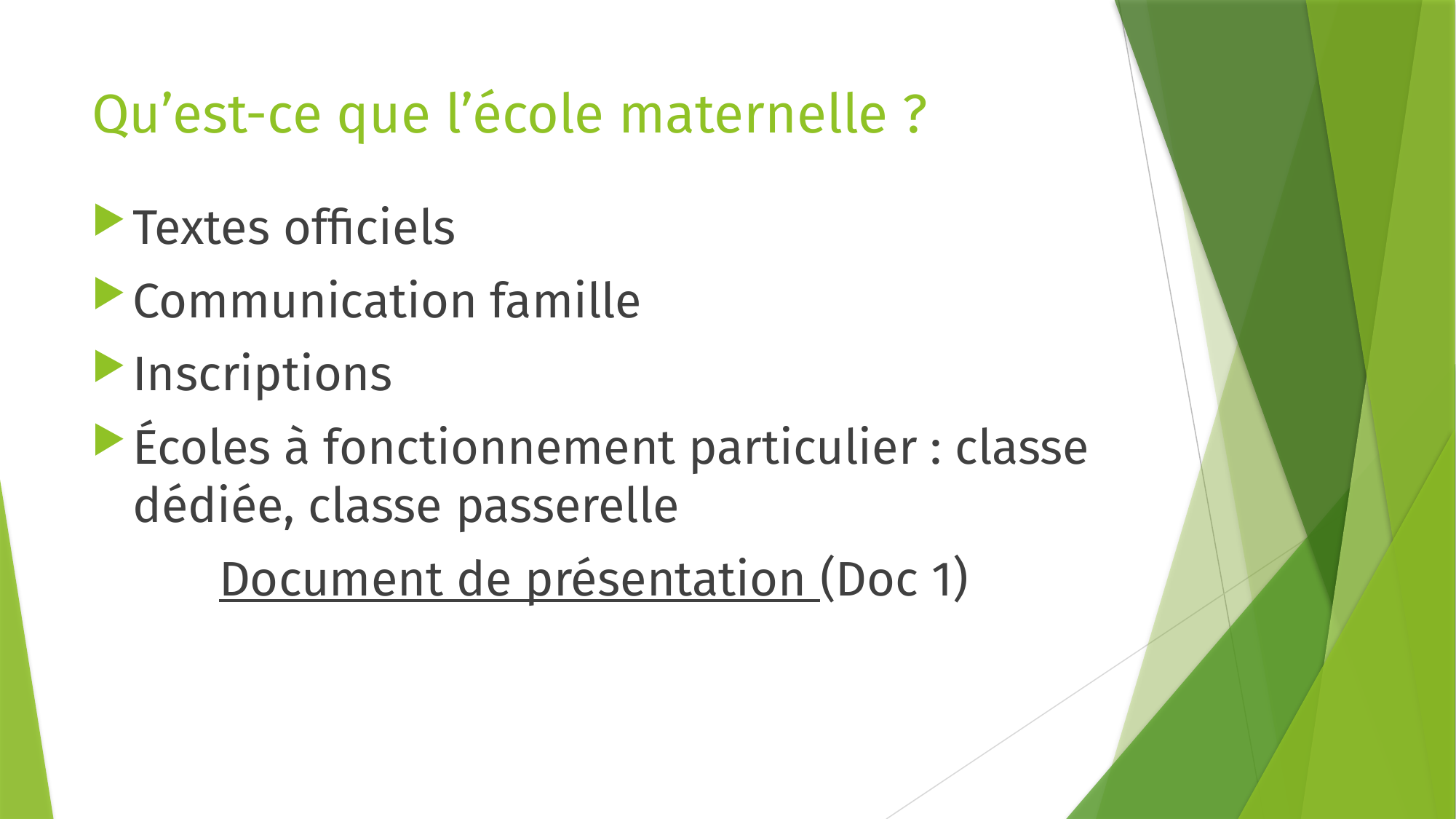

# Qu’est-ce que l’école maternelle ?
Textes officiels
Communication famille
Inscriptions
Écoles à fonctionnement particulier : classe dédiée, classe passerelle
Document de présentation (Doc 1)